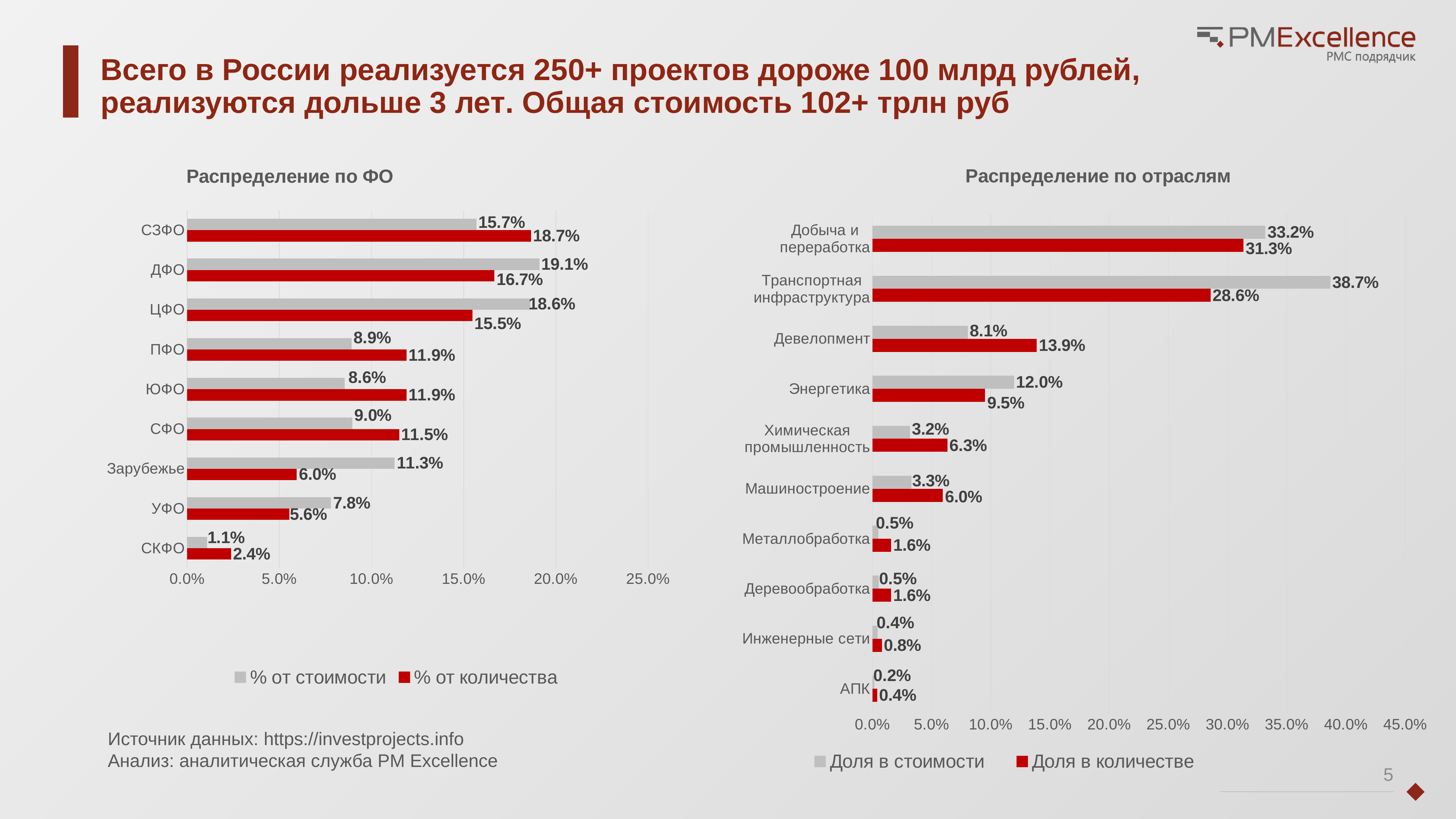

Всего в России реализуется 250+ проектов дороже 100 млрд рублей, реализуются дольше 3 лет. Общая стоимость 102+ трлн руб

### Chart: Распределение по отраслям

| Category |  |  |
|---|---|---|
| АПК | 0.003968253968253968 | 0.001630658727539385 |
| Инженерные сети | 0.007936507936507936 | 0.004393990583189959 |
| Деревообработка | 0.015873015873015872 | 0.005331375240937151 |
| Металлобработка | 0.015873015873015872 | 0.005074570902408494 |
| Машиностроение | 0.05952380952380952 | 0.033101395726697694 |
| Химическая промышленность | 0.06349206349206349 | 0.03161622690957949 |
| Энергетика | 0.09523809523809523 | 0.11961028232854162 |
| Девелопмент | 0.1388888888888889 | 0.08052720075459466 |
| Транспортная инфраструктура | 0.2857142857142857 | 0.38676002757473205 |
| Добыча и переработка | 0.3134920634920635 | 0.3319542712517796 |

### Chart: Распределение по ФО

| Category |  |  |
|---|---|---|
| СКФО | 0.023809523809523808 | 0.010887332222792898 |
| УФО | 0.05555555555555555 | 0.07807144823976737 |
| Зарубежье | 0.05952380952380952 | 0.11262286085891775 |
| СФО | 0.11507936507936507 | 0.08954952808541136 |
| ЮФО | 0.11904761904761904 | 0.08550510386417295 |
| ПФО | 0.11904761904761904 | 0.0891950795117007 |
| ЦФО | 0.15476190476190477 | 0.18612065312276027 |
| ДФО | 0.16666666666666666 | 0.19109562690528312 |
| СЗФО | 0.1865079365079365 | 0.1569523671891935 |
Источник данных: https://investprojects.info
Анализ: аналитическая служба PM Excellence